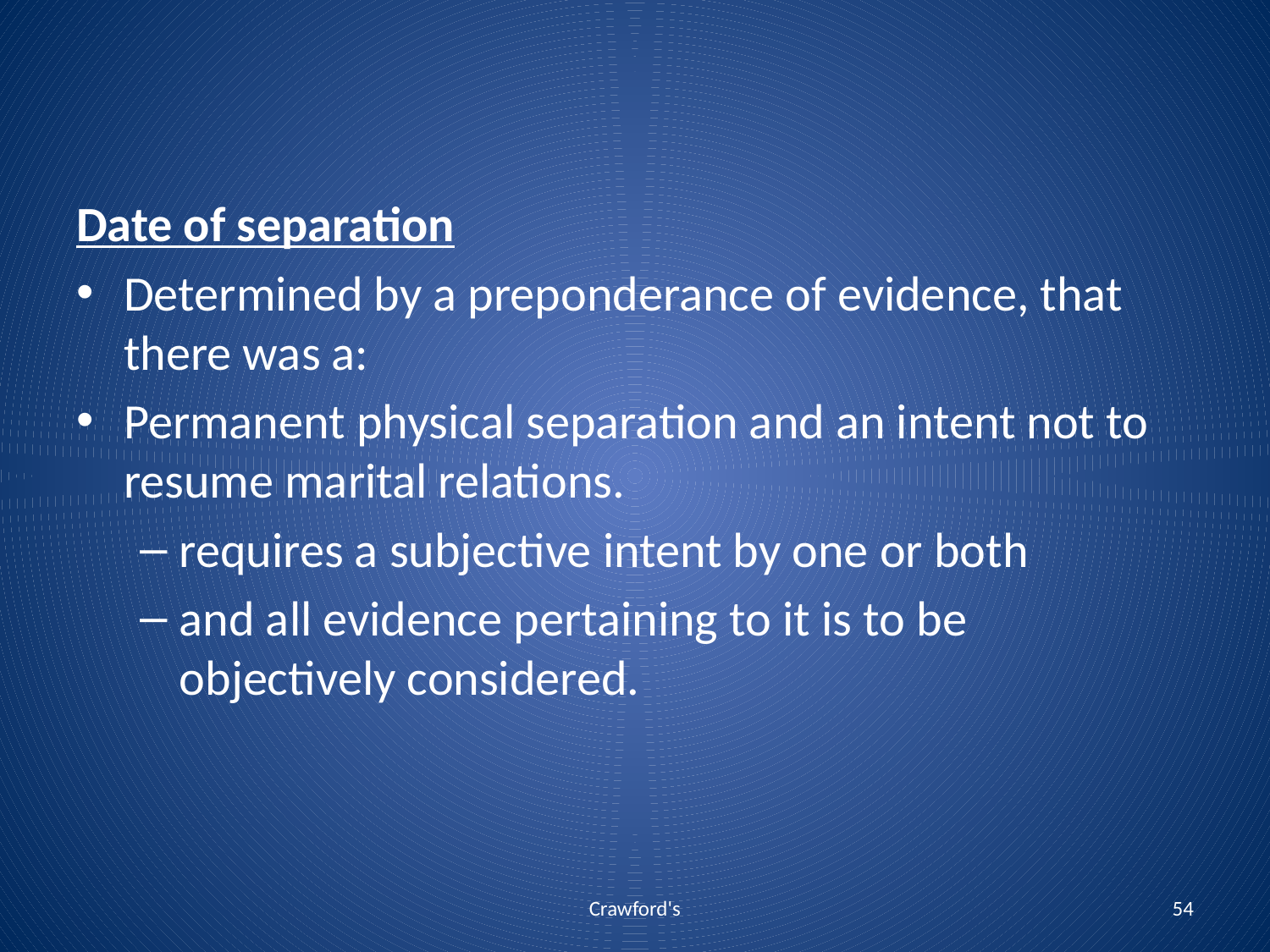

#
Date of separation
Determined by a preponderance of evidence, that there was a:
Permanent physical separation and an intent not to resume marital relations.
requires a subjective intent by one or both
and all evidence pertaining to it is to be objectively considered.

Crawford's
54